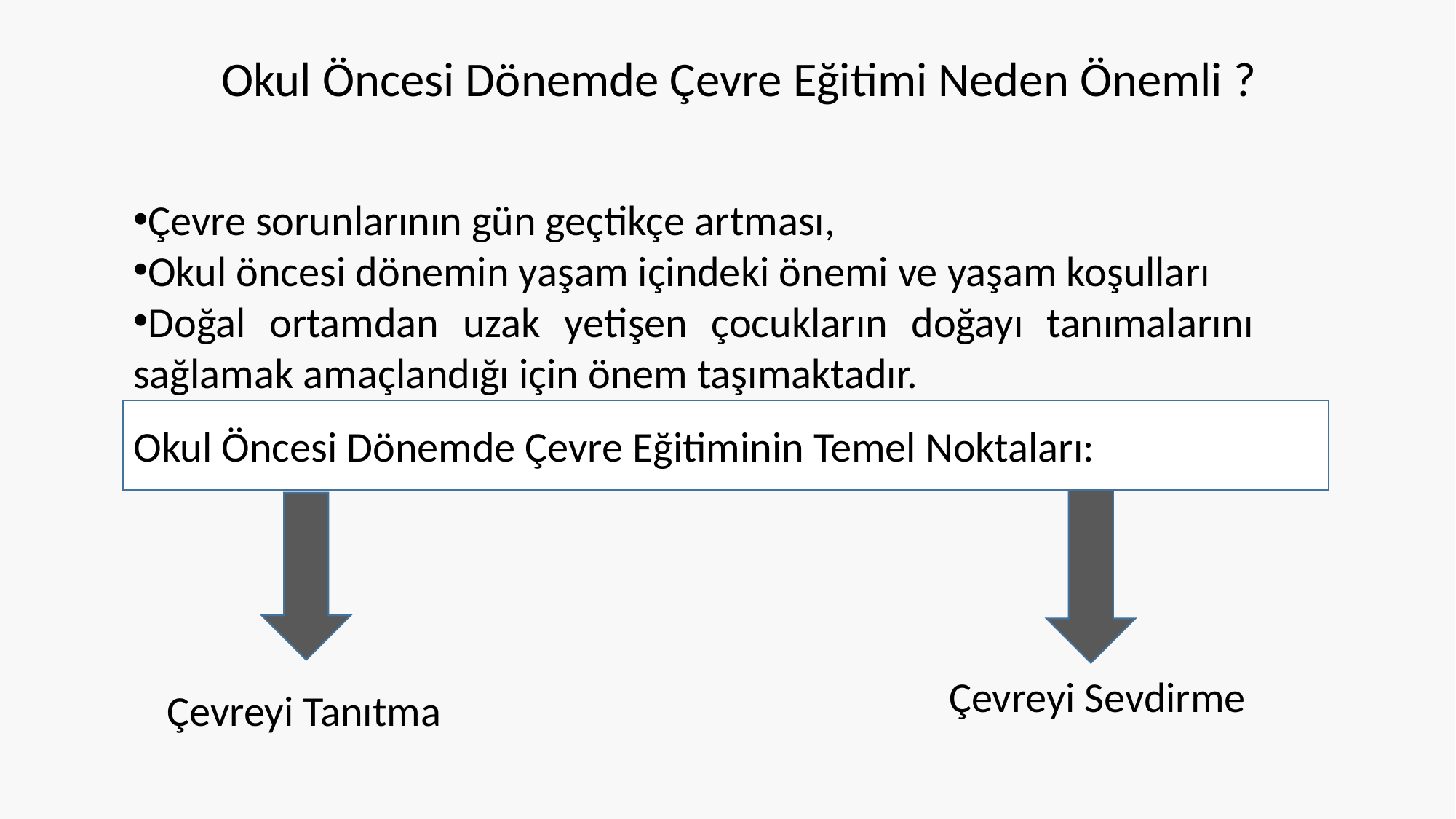

Okul Öncesi Dönemde Çevre Eğitimi Neden Önemli ?
Çevre sorunlarının gün geçtikçe artması,
Okul öncesi dönemin yaşam içindeki önemi ve yaşam koşulları
Doğal ortamdan uzak yetişen çocukların doğayı tanımalarını sağlamak amaçlandığı için önem taşımaktadır.

Okul Öncesi Dönemde Çevre Eğitiminin Temel Noktaları:

Çevreyi Sevdirme
Çevreyi Tanıtma